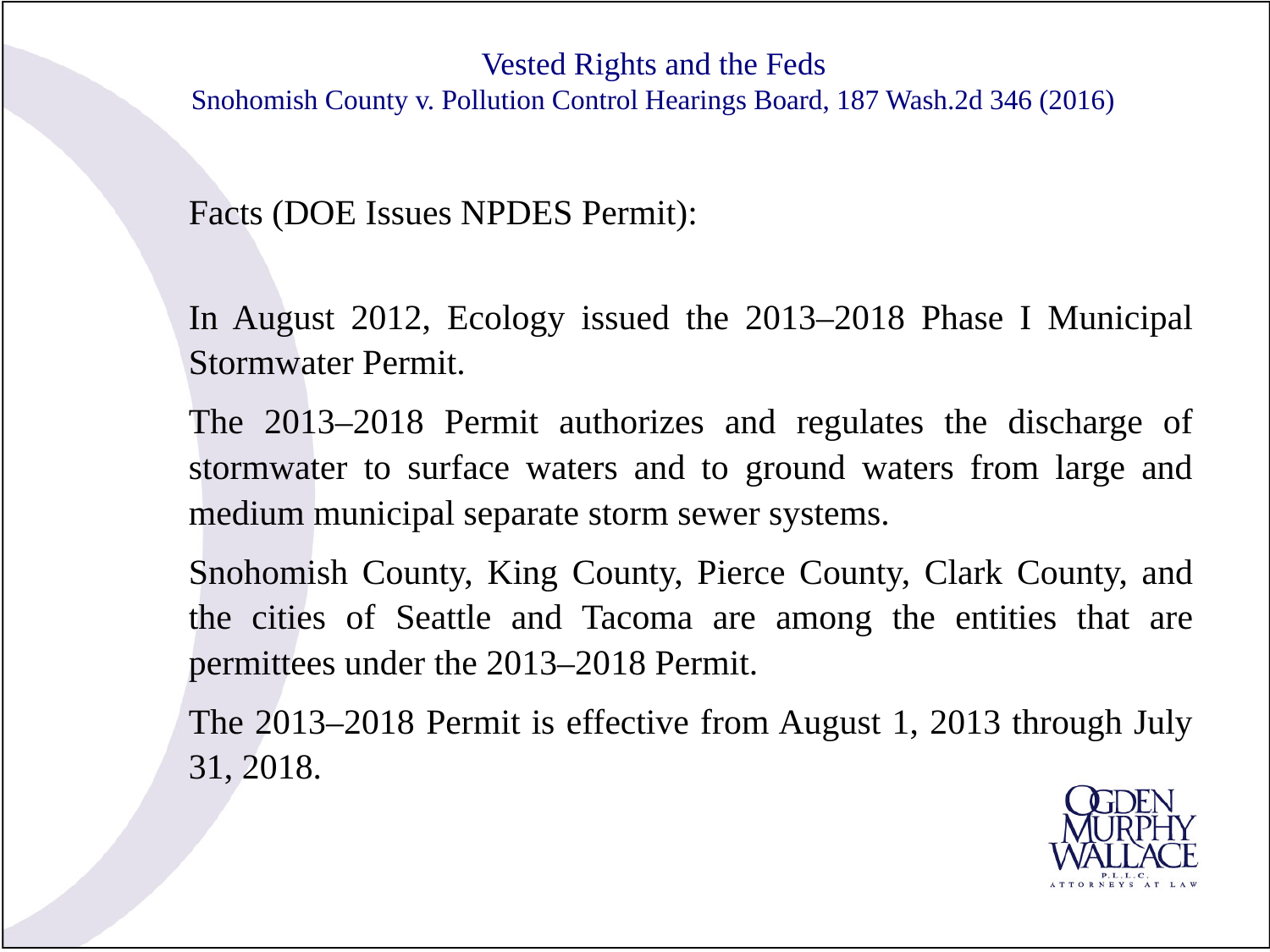

# Vested Rights and the Feds Snohomish County v. Pollution Control Hearings Board, 187 Wash.2d 346 (2016)
Facts (DOE Issues NPDES Permit):

In August 2012, Ecology issued the 2013–2018 Phase I Municipal Stormwater Permit.
The 2013–2018 Permit authorizes and regulates the discharge of stormwater to surface waters and to ground waters from large and medium municipal separate storm sewer systems.
Snohomish County, King County, Pierce County, Clark County, and the cities of Seattle and Tacoma are among the entities that are permittees under the 2013–2018 Permit.
The 2013–2018 Permit is effective from August 1, 2013 through July 31, 2018.